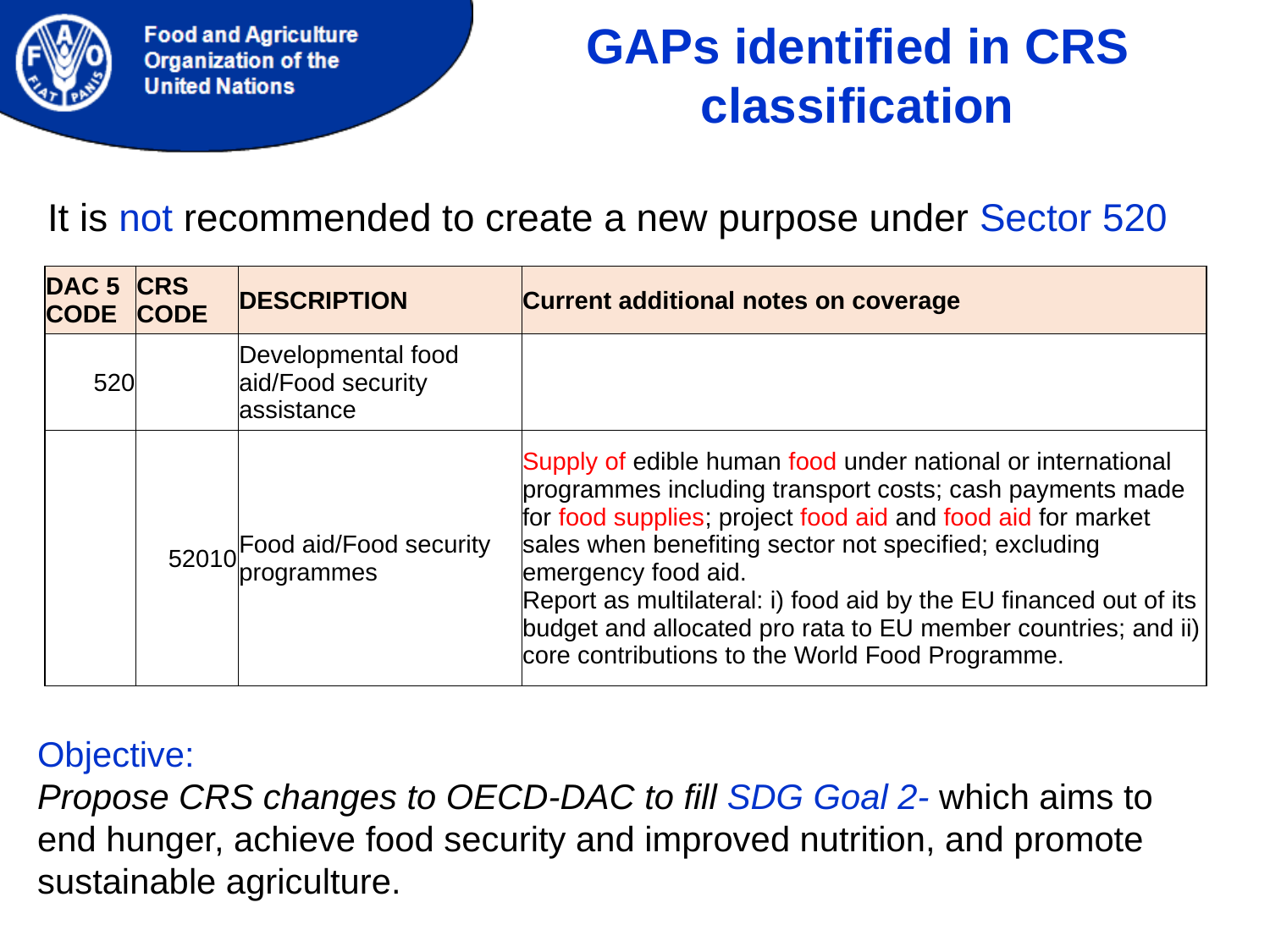

# GAPs identified in CRS classification
It is not recommended to create a new purpose under Sector 520
| DAC 5 CODE | CRS CODE | DESCRIPTION | Current additional notes on coverage |
| --- | --- | --- | --- |
| 520 |  | Developmental food aid/Food security assistance |  |
|  | 52010 | Food aid/Food security programmes | Supply of edible human food under national or international programmes including transport costs; cash payments made for food supplies; project food aid and food aid for market sales when benefiting sector not specified; excluding emergency food aid. Report as multilateral: i) food aid by the EU financed out of its budget and allocated pro rata to EU member countries; and ii) core contributions to the World Food Programme. |
Objective:
Propose CRS changes to OECD-DAC to fill SDG Goal 2- which aims to end hunger, achieve food security and improved nutrition, and promote sustainable agriculture.